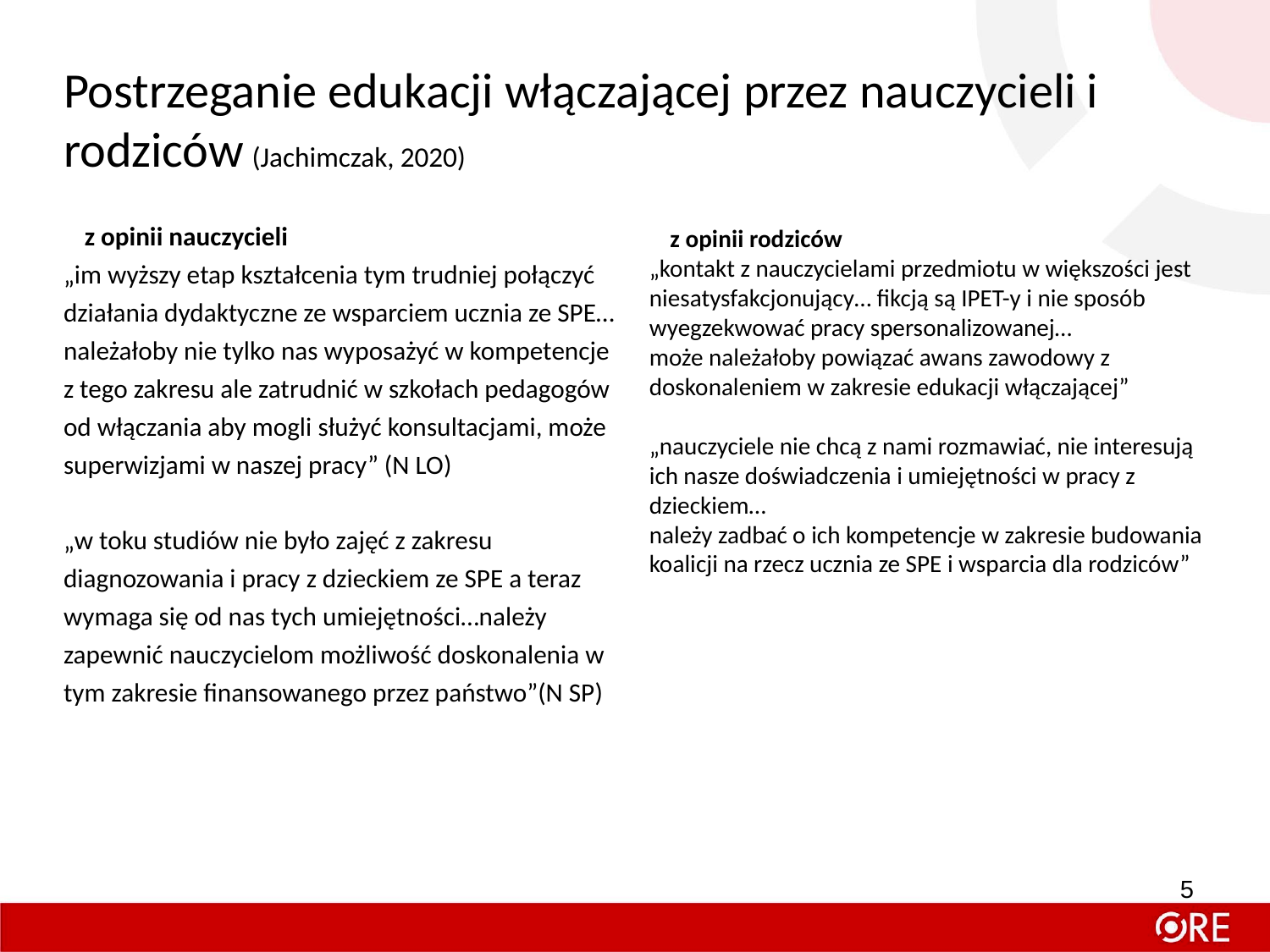

# Postrzeganie edukacji włączającej przez nauczycieli i rodziców (Jachimczak, 2020)
z opinii nauczycieli
„im wyższy etap kształcenia tym trudniej połączyć działania dydaktyczne ze wsparciem ucznia ze SPE…
należałoby nie tylko nas wyposażyć w kompetencje z tego zakresu ale zatrudnić w szkołach pedagogów od włączania aby mogli służyć konsultacjami, może superwizjami w naszej pracy” (N LO)

„w toku studiów nie było zajęć z zakresu diagnozowania i pracy z dzieckiem ze SPE a teraz wymaga się od nas tych umiejętności…należy zapewnić nauczycielom możliwość doskonalenia w tym zakresie finansowanego przez państwo”(N SP)

z opinii rodziców
„kontakt z nauczycielami przedmiotu w większości jest niesatysfakcjonujący… fikcją są IPET-y i nie sposób wyegzekwować pracy spersonalizowanej…
może należałoby powiązać awans zawodowy z doskonaleniem w zakresie edukacji włączającej”

„nauczyciele nie chcą z nami rozmawiać, nie interesują ich nasze doświadczenia i umiejętności w pracy z dzieckiem…
należy zadbać o ich kompetencje w zakresie budowania koalicji na rzecz ucznia ze SPE i wsparcia dla rodziców”
5